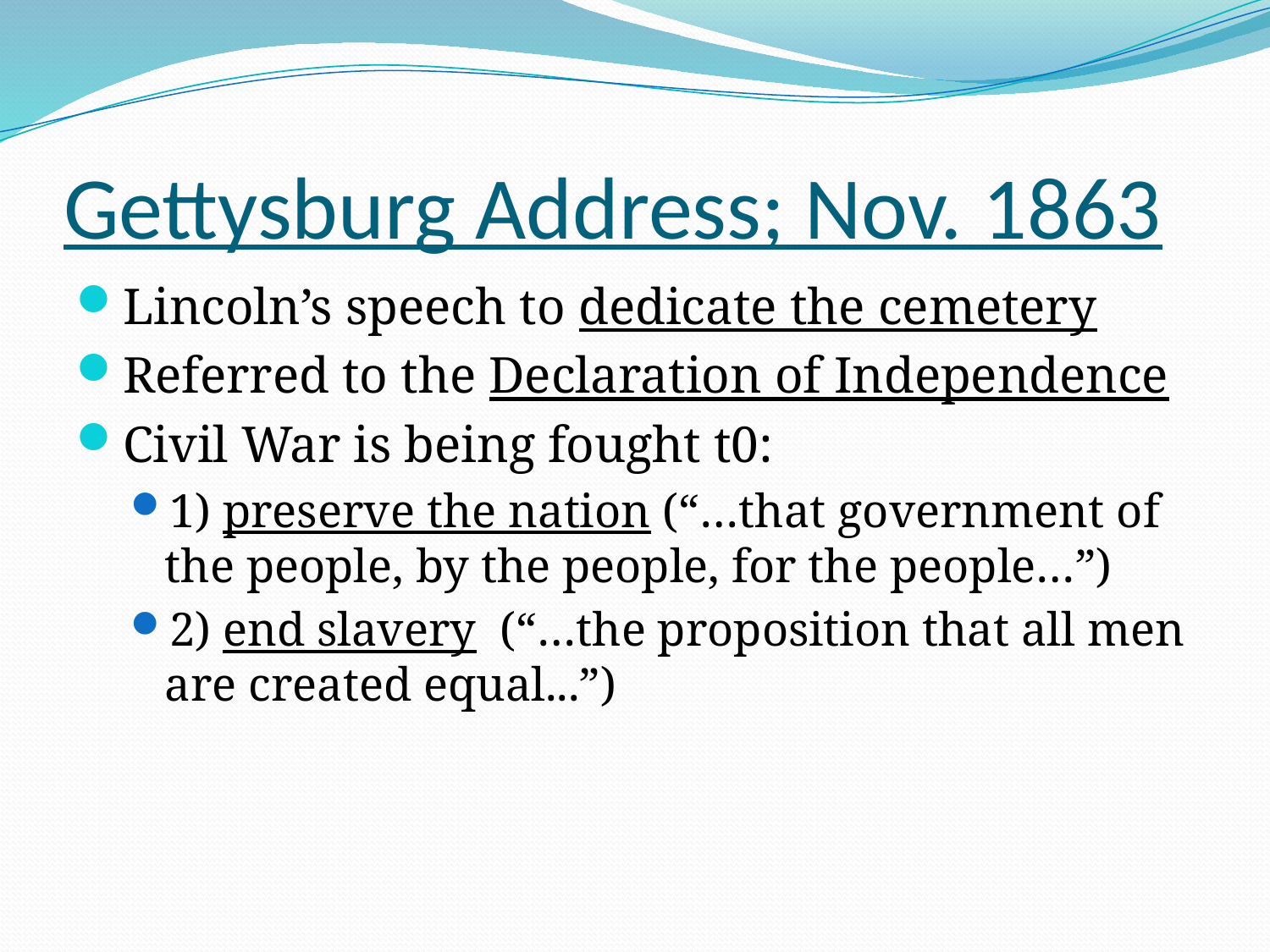

# Gettysburg Address; Nov. 1863
Lincoln’s speech to dedicate the cemetery
Referred to the Declaration of Independence
Civil War is being fought t0:
1) preserve the nation (“…that government of the people, by the people, for the people…”)
2) end slavery  (“…the proposition that all men are created equal...”)